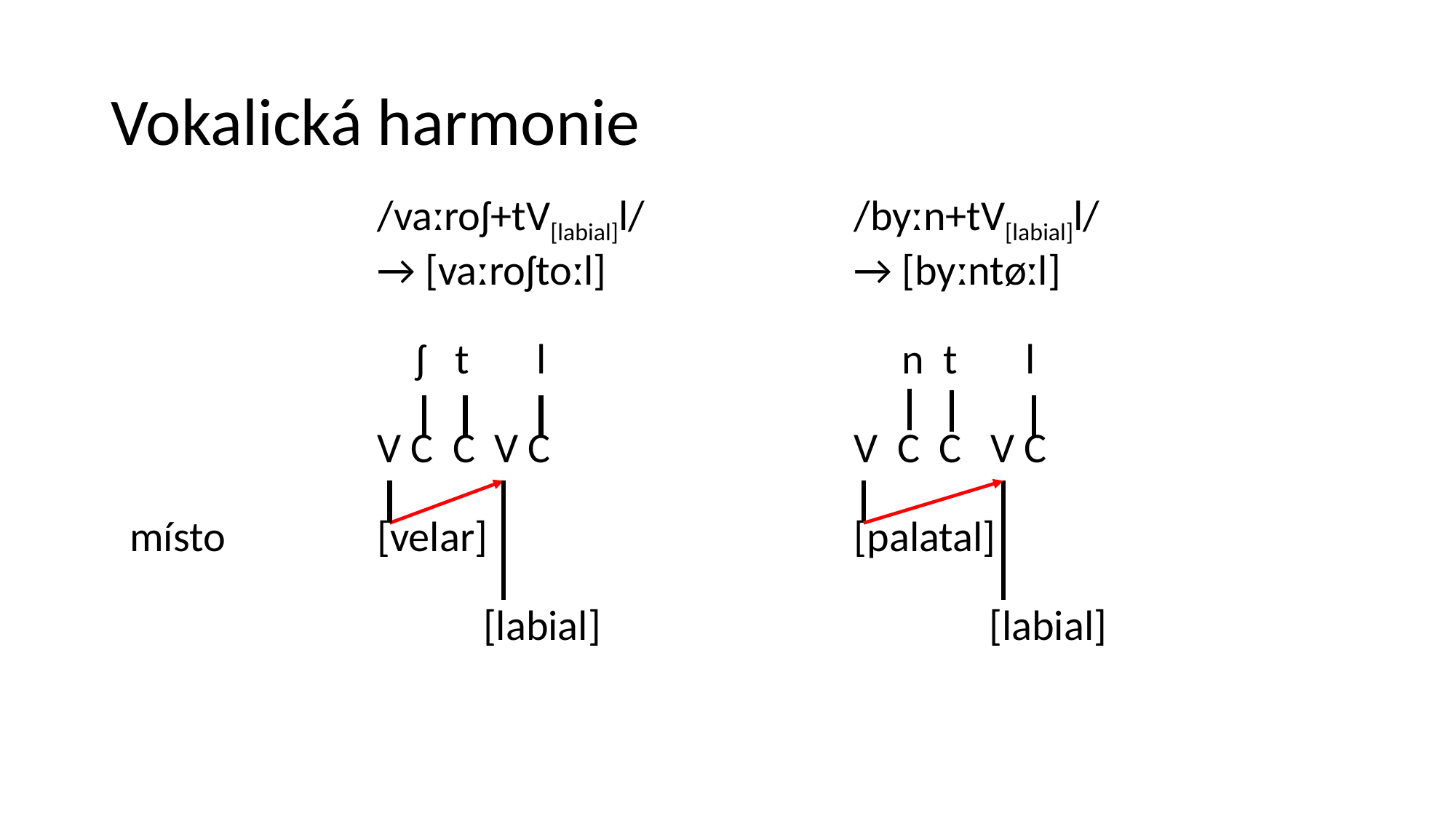

# Vokalická harmonie
|  | /vaːroʃ+tV[labial]l/ → [vaːroʃtoːl] |  | /byːn+tV[labial]l/ → [byːntøːl] |  |
| --- | --- | --- | --- | --- |
|  | ʃ t l |  | n t l |  |
|  | V C C V C |  | V C C V C |  |
| místo | [velar] |  | [palatal] |  |
|  | [labial] |  | [labial] |  |
|  |  |  |  |  |